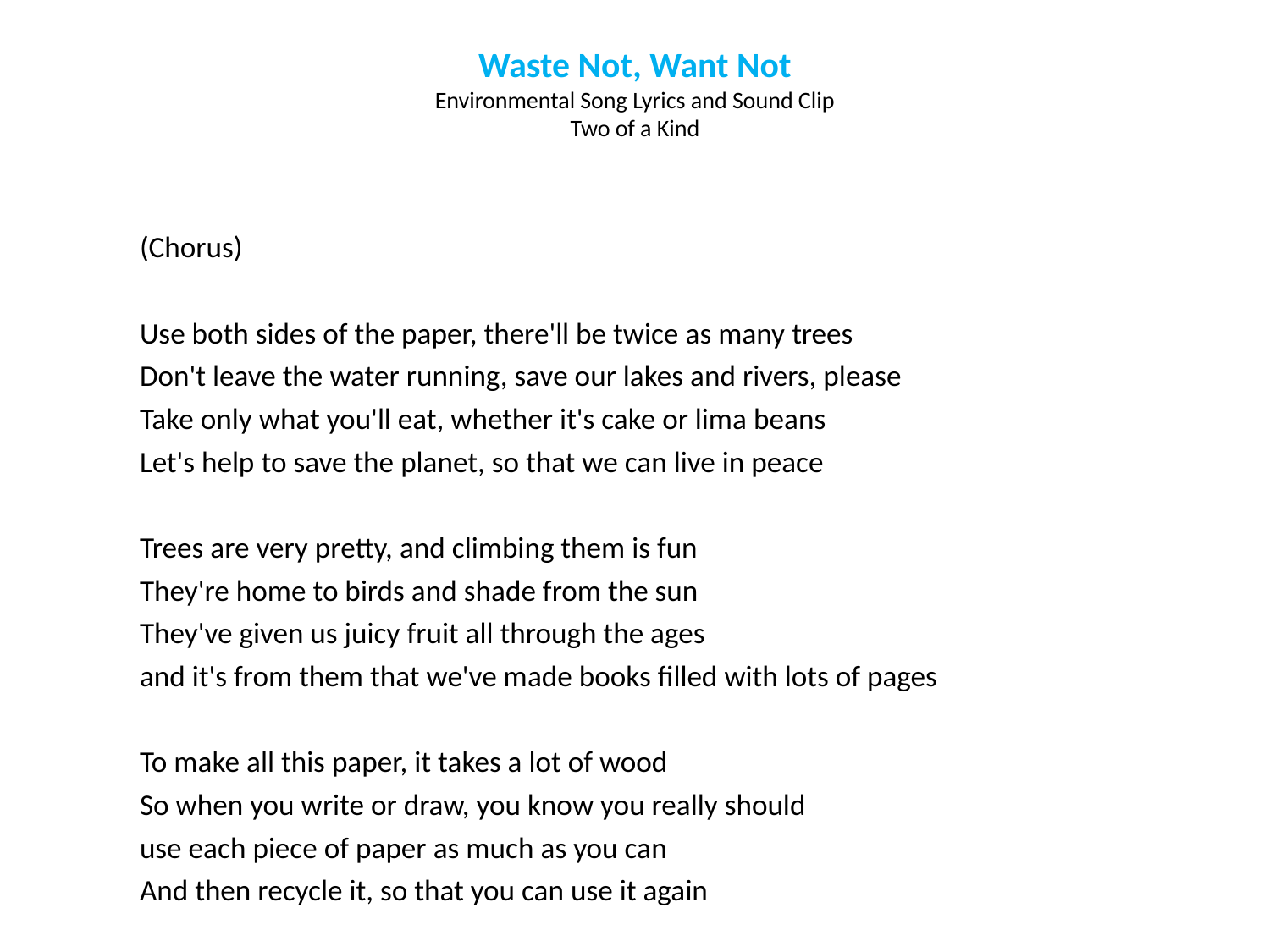

# Waste Not, Want Not Environmental Song Lyrics and Sound Clip Two of a Kind

(Chorus)

Use both sides of the paper, there'll be twice as many trees
Don't leave the water running, save our lakes and rivers, please
Take only what you'll eat, whether it's cake or lima beans
Let's help to save the planet, so that we can live in peace

Trees are very pretty, and climbing them is fun
They're home to birds and shade from the sun
They've given us juicy fruit all through the ages
and it's from them that we've made books filled with lots of pages

To make all this paper, it takes a lot of wood
So when you write or draw, you know you really should
use each piece of paper as much as you can
And then recycle it, so that you can use it again